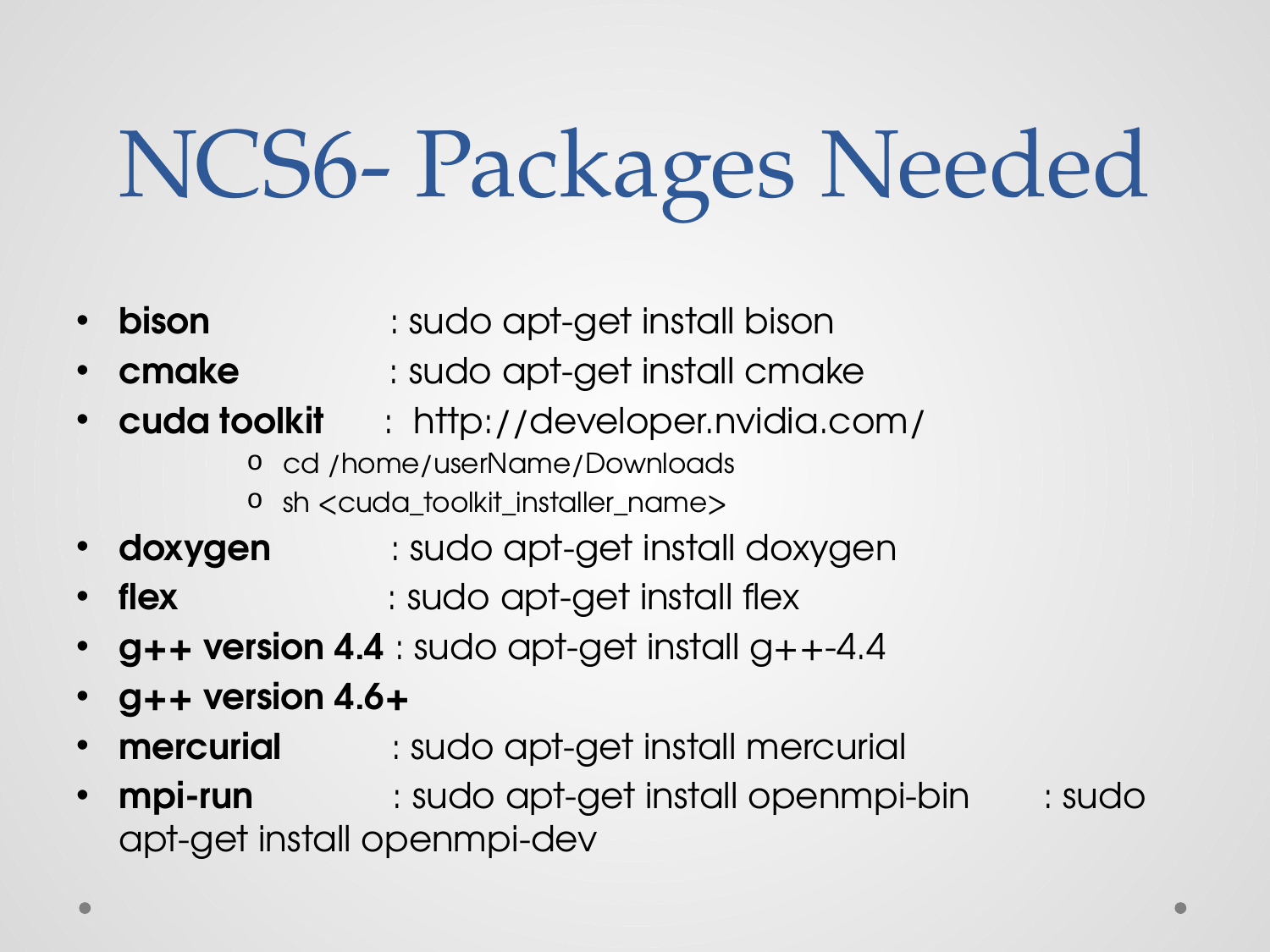

# NCS6- Packages Needed
bison                  : sudo apt-get install bison
cmake               : sudo apt-get install cmake
cuda toolkit      :  http://developer.nvidia.com/
 cd /home/userName/Downloads
 sh <cuda_toolkit_installer_name>
doxygen            : sudo apt-get install doxygen
flex                     : sudo apt-get install flex
g++ version 4.4 : sudo apt-get install g++-4.4
g++ version 4.6+
mercurial           : sudo apt-get install mercurial
mpi-run              : sudo apt-get install openmpi-bin 			: sudo apt-get install openmpi-dev